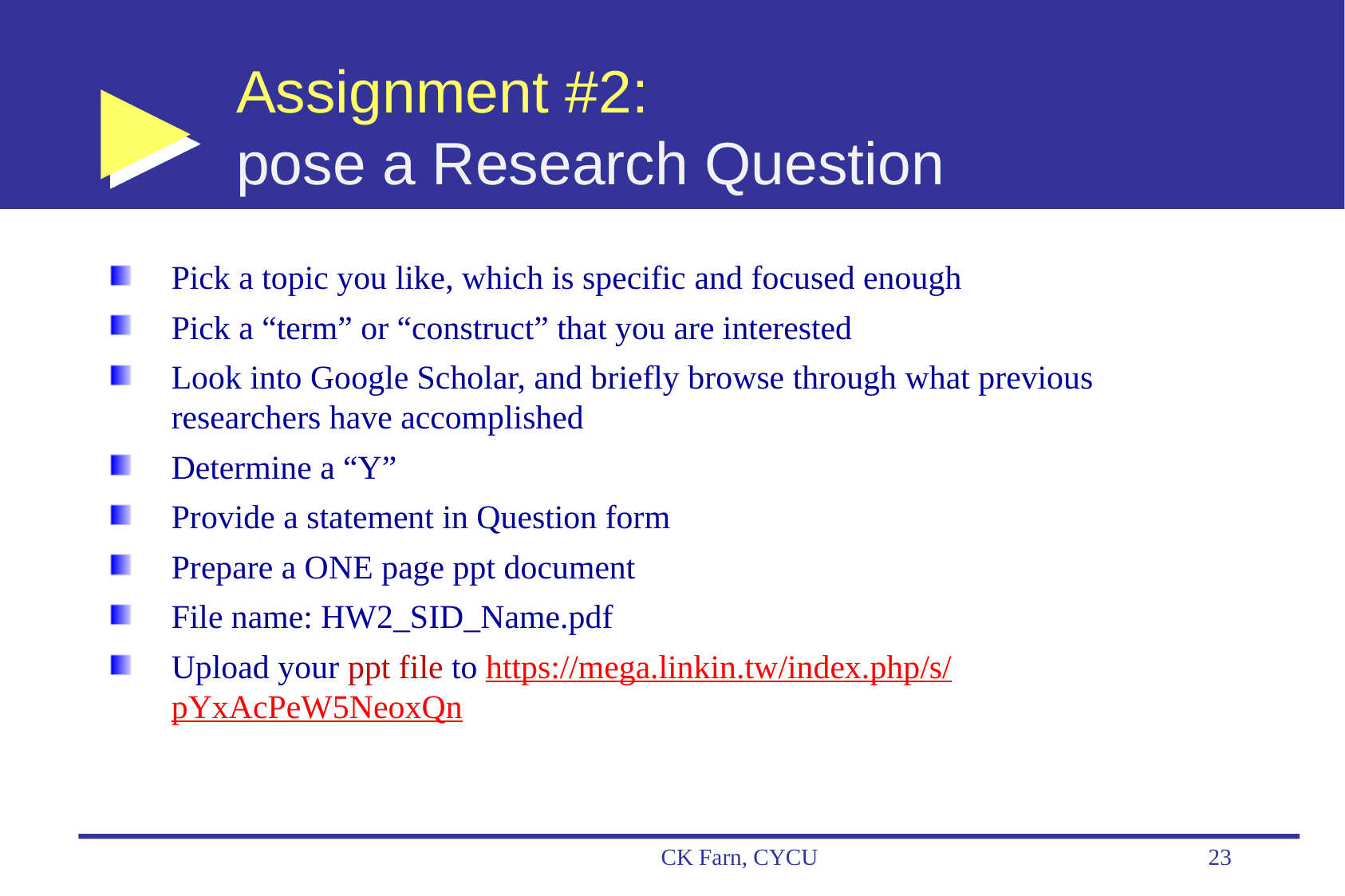

# Assignment #2: pose a Research Question
Pick a topic you like, which is specific and focused enough
Pick a “term” or “construct” that you are interested
Look into Google Scholar, and briefly browse through what previous researchers have accomplished
Determine a “Y”
Provide a statement in Question form
Prepare a ONE page ppt document
File name: HW2_SID_Name.pdf
Upload your ppt file to https://mega.linkin.tw/index.php/s/pYxAcPeW5NeoxQn

CK Farn, CYCU
23